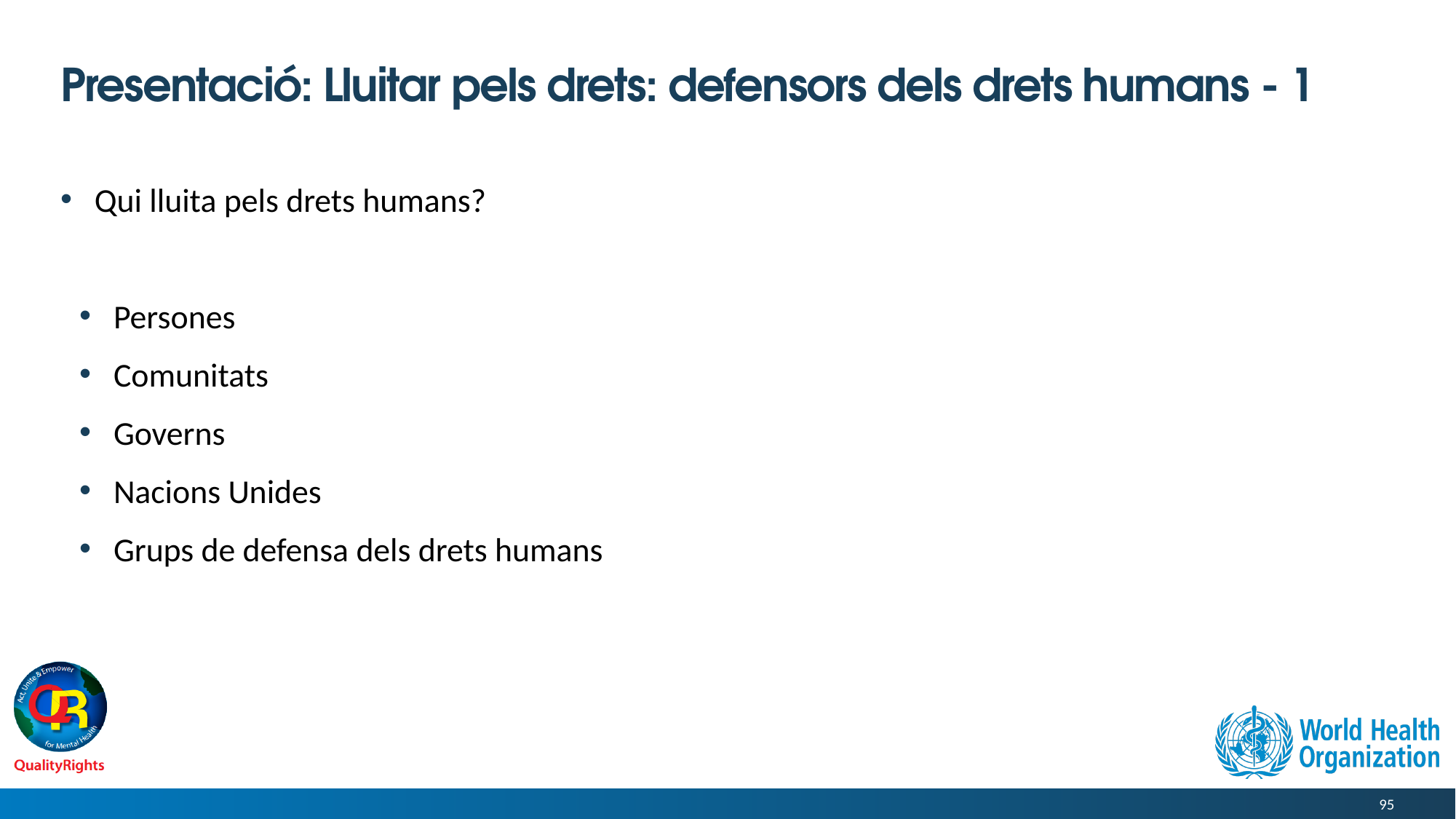

# Presentació: Lluitar pels drets: defensors dels drets humans - 1
Qui lluita pels drets humans?

Persones
Comunitats
Governs
Nacions Unides
Grups de defensa dels drets humans

95